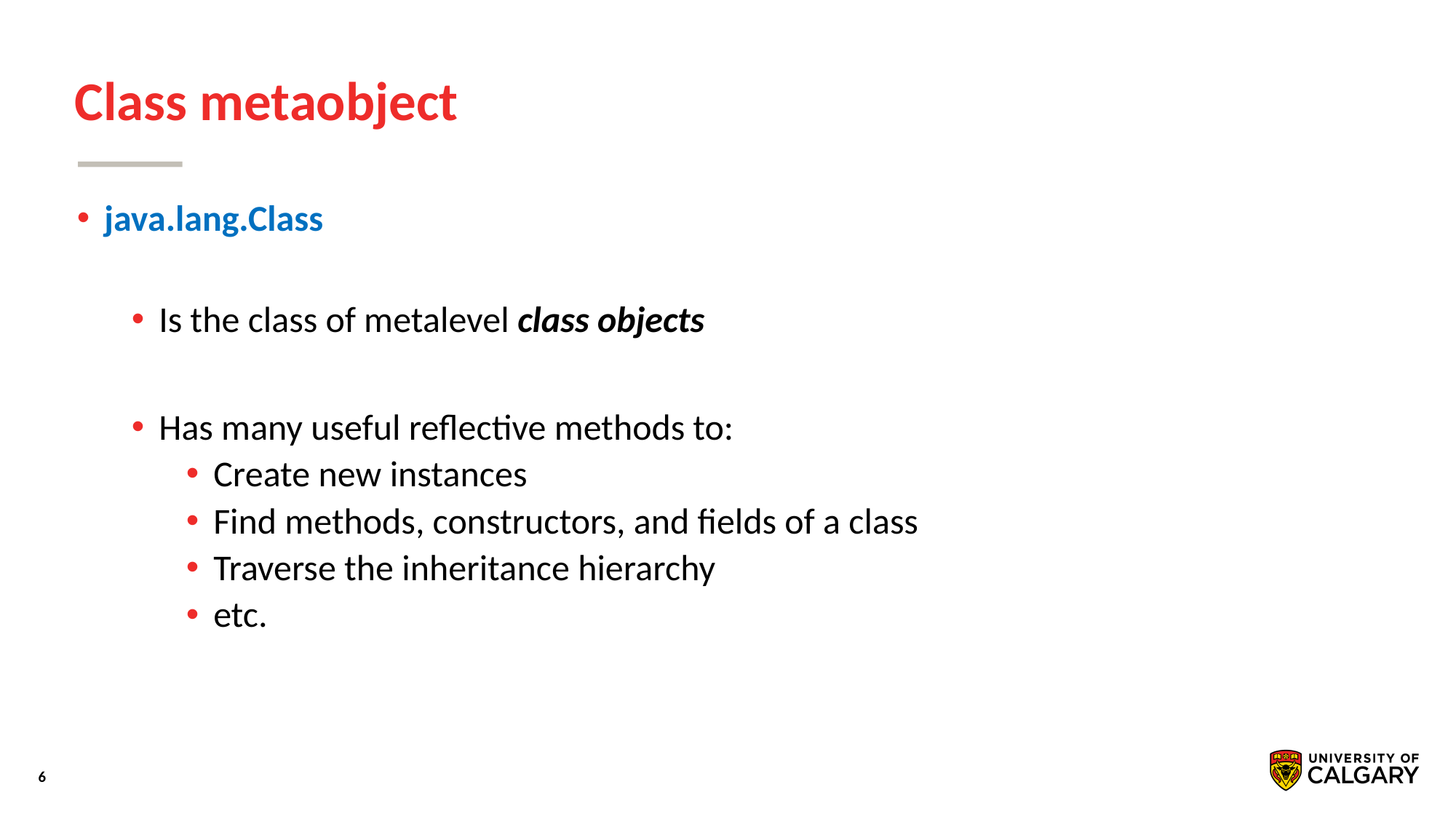

# Class metaobject
java.lang.Class

Is the class of metalevel class objects

Has many useful reﬂective methods to:
Create new instances
Find methods, constructors, and ﬁelds of a class
Traverse the inheritance hierarchy
etc.